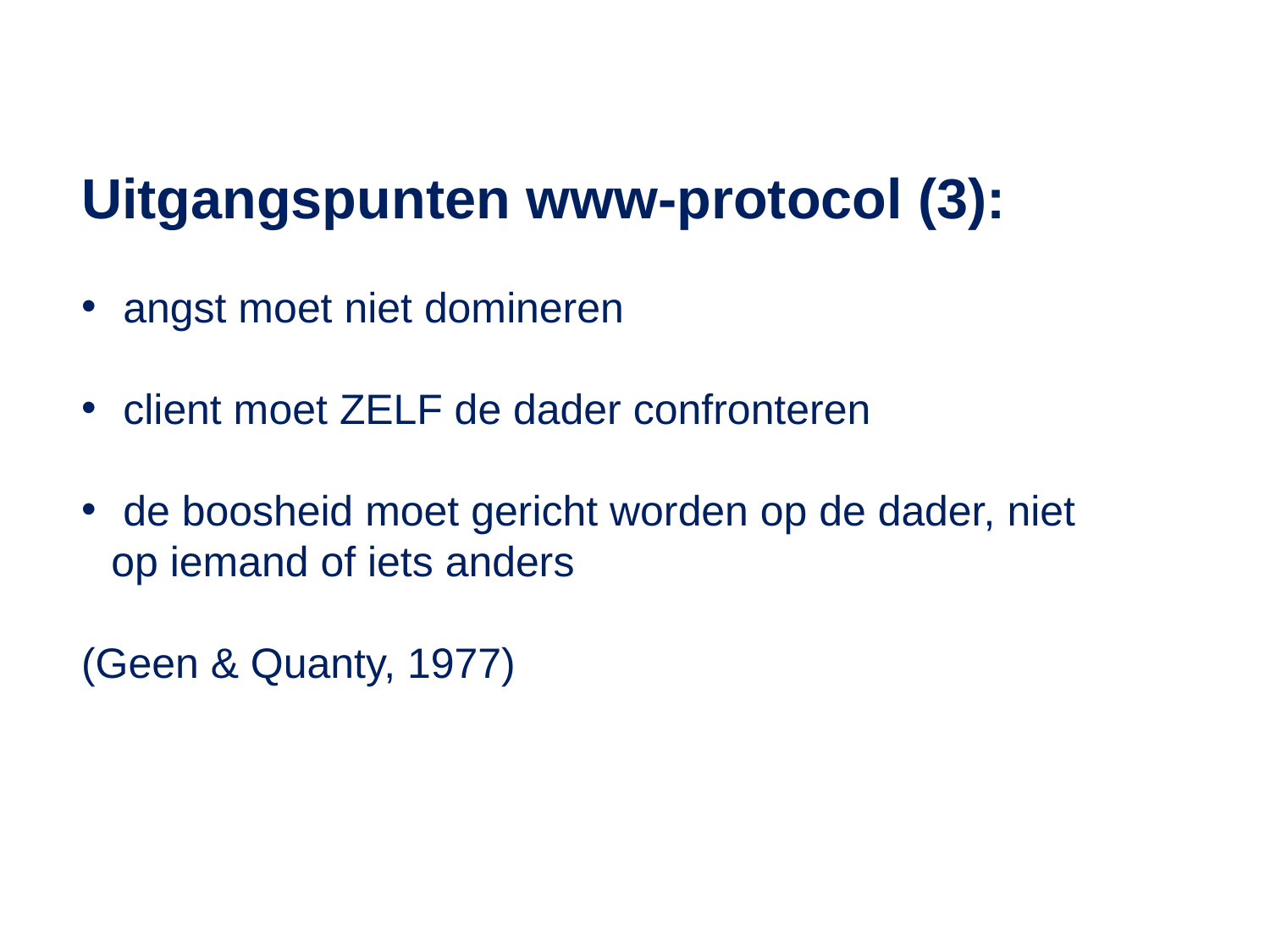

Uitgangspunten www-protocol (3):

 angst moet niet domineren

 client moet ZELF de dader confronteren

 de boosheid moet gericht worden op de dader, niet op iemand of iets anders

(Geen & Quanty, 1977)